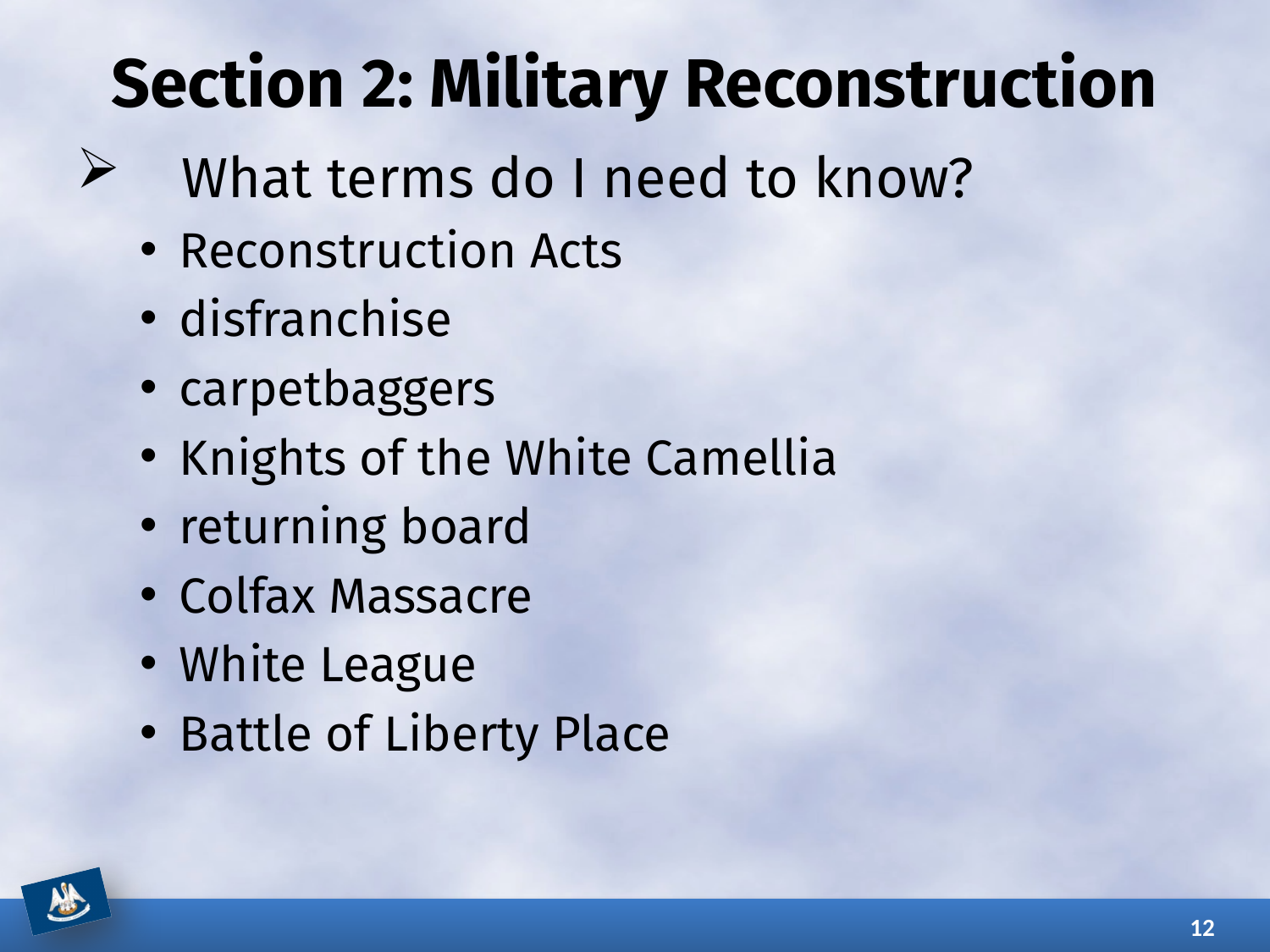

# Section 2: Military Reconstruction
What terms do I need to know?
Reconstruction Acts
disfranchise
carpetbaggers
Knights of the White Camellia
returning board
Colfax Massacre
White League
Battle of Liberty Place

12